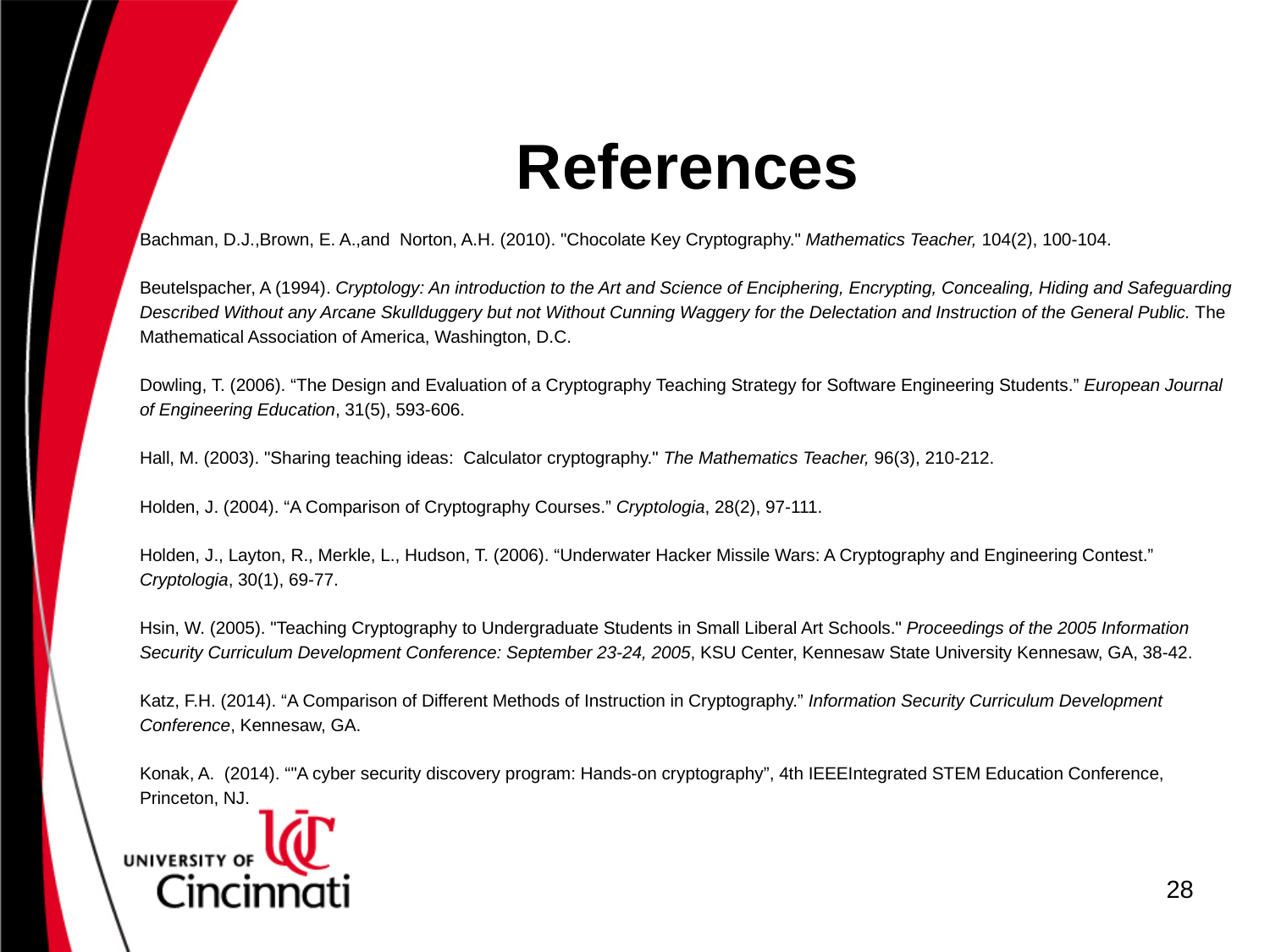

# References
Bachman, D.J.,Brown, E. A.,and  Norton, A.H. (2010). "Chocolate Key Cryptography." Mathematics Teacher, 104(2), 100-104.

Beutelspacher, A (1994). Cryptology: An introduction to the Art and Science of Enciphering, Encrypting, Concealing, Hiding and Safeguarding Described Without any Arcane Skullduggery but not Without Cunning Waggery for the Delectation and Instruction of the General Public. The Mathematical Association of America, Washington, D.C.

Dowling, T. (2006). “The Design and Evaluation of a Cryptography Teaching Strategy for Software Engineering Students.” European Journal of Engineering Education, 31(5), 593-606.

Hall, M. (2003). "Sharing teaching ideas:  Calculator cryptography." The Mathematics Teacher, 96(3), 210-212.

Holden, J. (2004). “A Comparison of Cryptography Courses.” Cryptologia, 28(2), 97-111.

Holden, J., Layton, R., Merkle, L., Hudson, T. (2006). “Underwater Hacker Missile Wars: A Cryptography and Engineering Contest.” Cryptologia, 30(1), 69-77.

Hsin, W. (2005). "Teaching Cryptography to Undergraduate Students in Small Liberal Art Schools." Proceedings of the 2005 Information Security Curriculum Development Conference: September 23-24, 2005, KSU Center, Kennesaw State University Kennesaw, GA, 38-42.

Katz, F.H. (2014). “A Comparison of Different Methods of Instruction in Cryptography.” Information Security Curriculum Development Conference, Kennesaw, GA.

Konak, A.  (2014). “"A cyber security discovery program: Hands-on cryptography”, 4th IEEEIntegrated STEM Education Conference, Princeton, NJ.

28